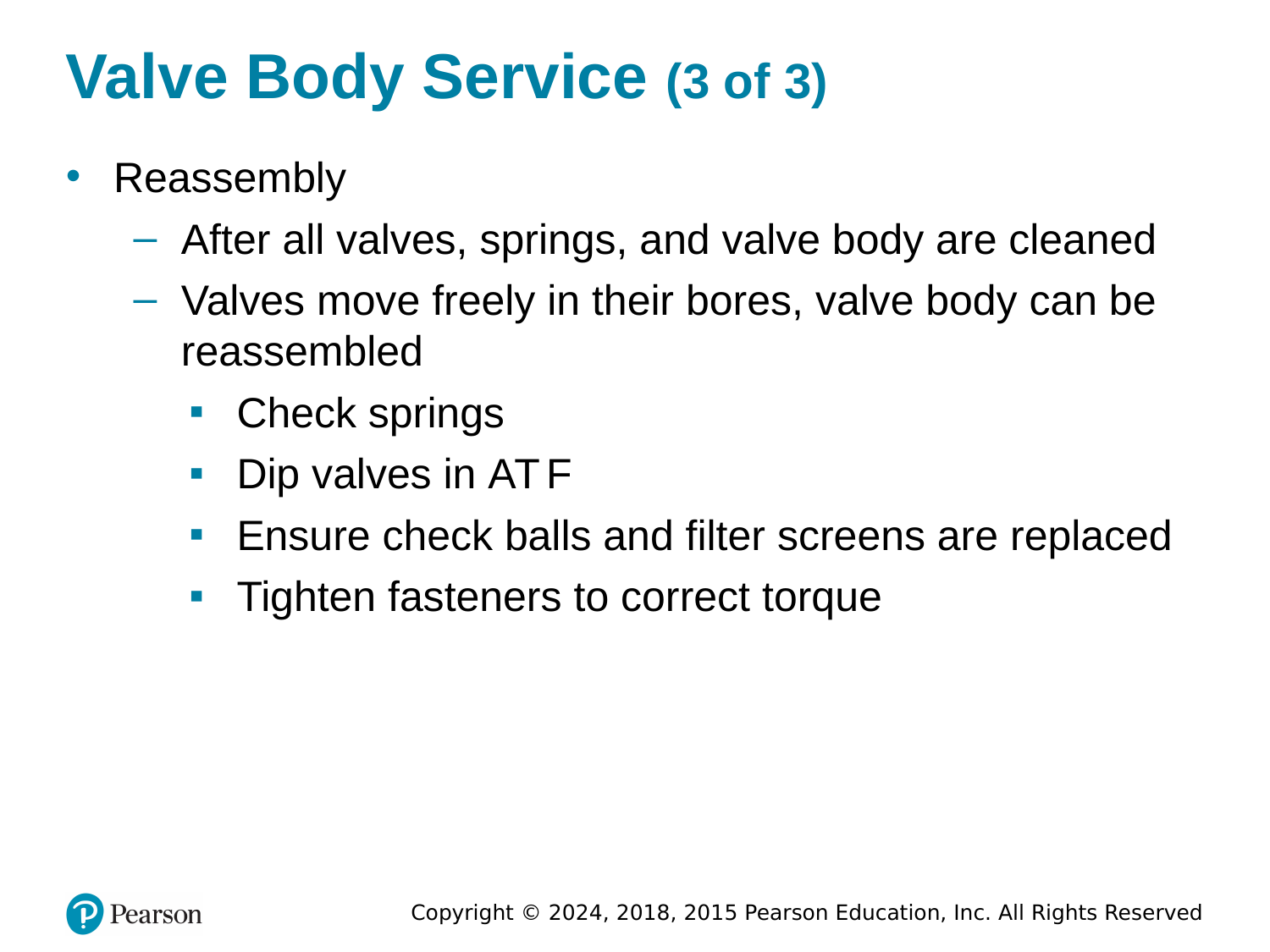

# Valve Body Service (3 of 3)
Reassembly
After all valves, springs, and valve body are cleaned
Valves move freely in their bores, valve body can be reassembled
Check springs
Dip valves in A T F
Ensure check balls and filter screens are replaced
Tighten fasteners to correct torque